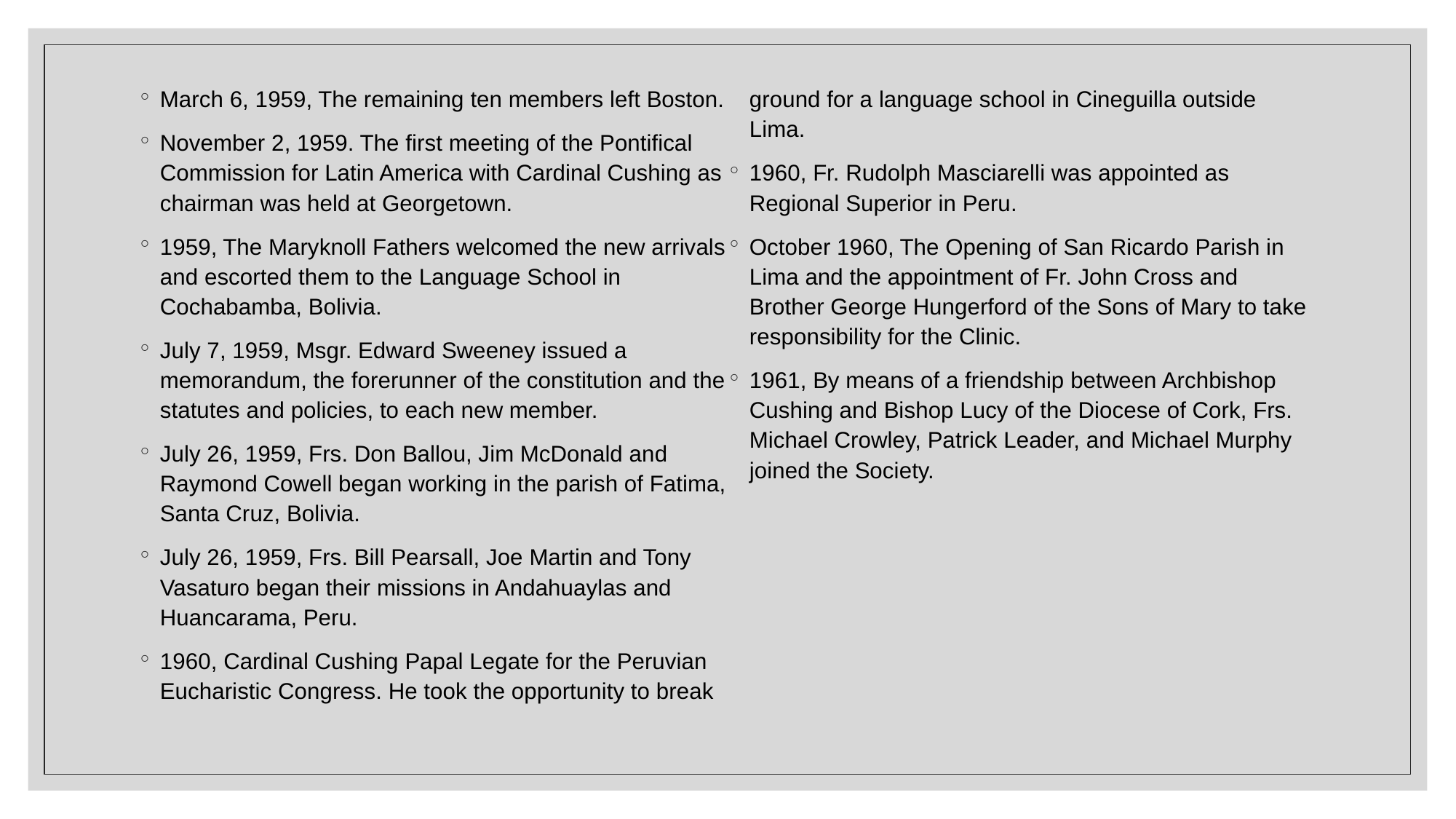

March 6, 1959, The remaining ten members left Boston.
November 2, 1959. The first meeting of the Pontifical Commission for Latin America with Cardinal Cushing as chairman was held at Georgetown.
1959, The Maryknoll Fathers welcomed the new arrivals and escorted them to the Language School in Cochabamba, Bolivia.
July 7, 1959, Msgr. Edward Sweeney issued a memorandum, the forerunner of the constitution and the statutes and policies, to each new member.
July 26, 1959, Frs. Don Ballou, Jim McDonald and Raymond Cowell began working in the parish of Fatima, Santa Cruz, Bolivia.
July 26, 1959, Frs. Bill Pearsall, Joe Martin and Tony Vasaturo began their missions in Andahuaylas and Huancarama, Peru.
1960, Cardinal Cushing Papal Legate for the Peruvian Eucharistic Congress. He took the opportunity to break ground for a language school in Cineguilla outside Lima.
1960, Fr. Rudolph Masciarelli was appointed as Regional Superior in Peru.
October 1960, The Opening of San Ricardo Parish in Lima and the appointment of Fr. John Cross and Brother George Hungerford of the Sons of Mary to take responsibility for the Clinic.
1961, By means of a friendship between Archbishop Cushing and Bishop Lucy of the Diocese of Cork, Frs. Michael Crowley, Patrick Leader, and Michael Murphy joined the Society.